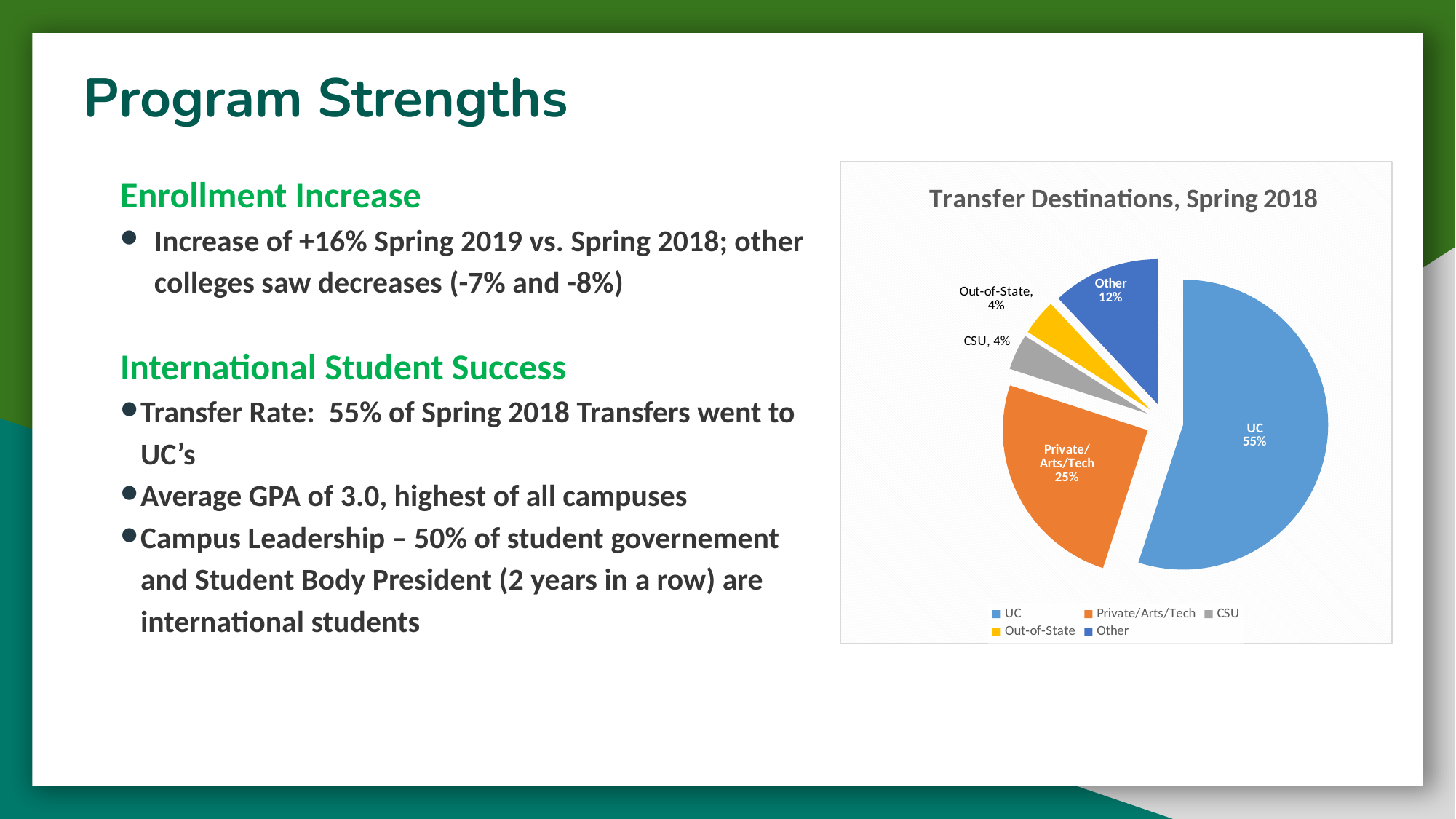

# Program Strengths
Enrollment Increase
Increase of +16% Spring 2019 vs. Spring 2018; other colleges saw decreases (-7% and -8%)

International Student Success
Transfer Rate:  55% of Spring 2018 Transfers went to UC’s
Average GPA of 3.0, highest of all campuses
Campus Leadership – 50% of student governement and Student Body President (2 years in a row) are international students

### Chart: Transfer Destinations, Spring 2018

| Category |  |
|---|---|
| UC | 0.55 |
| Private/Arts/Tech | 0.25 |
| CSU | 0.04 |
| Out-of-State | 0.04 |
| Other | 0.12 |